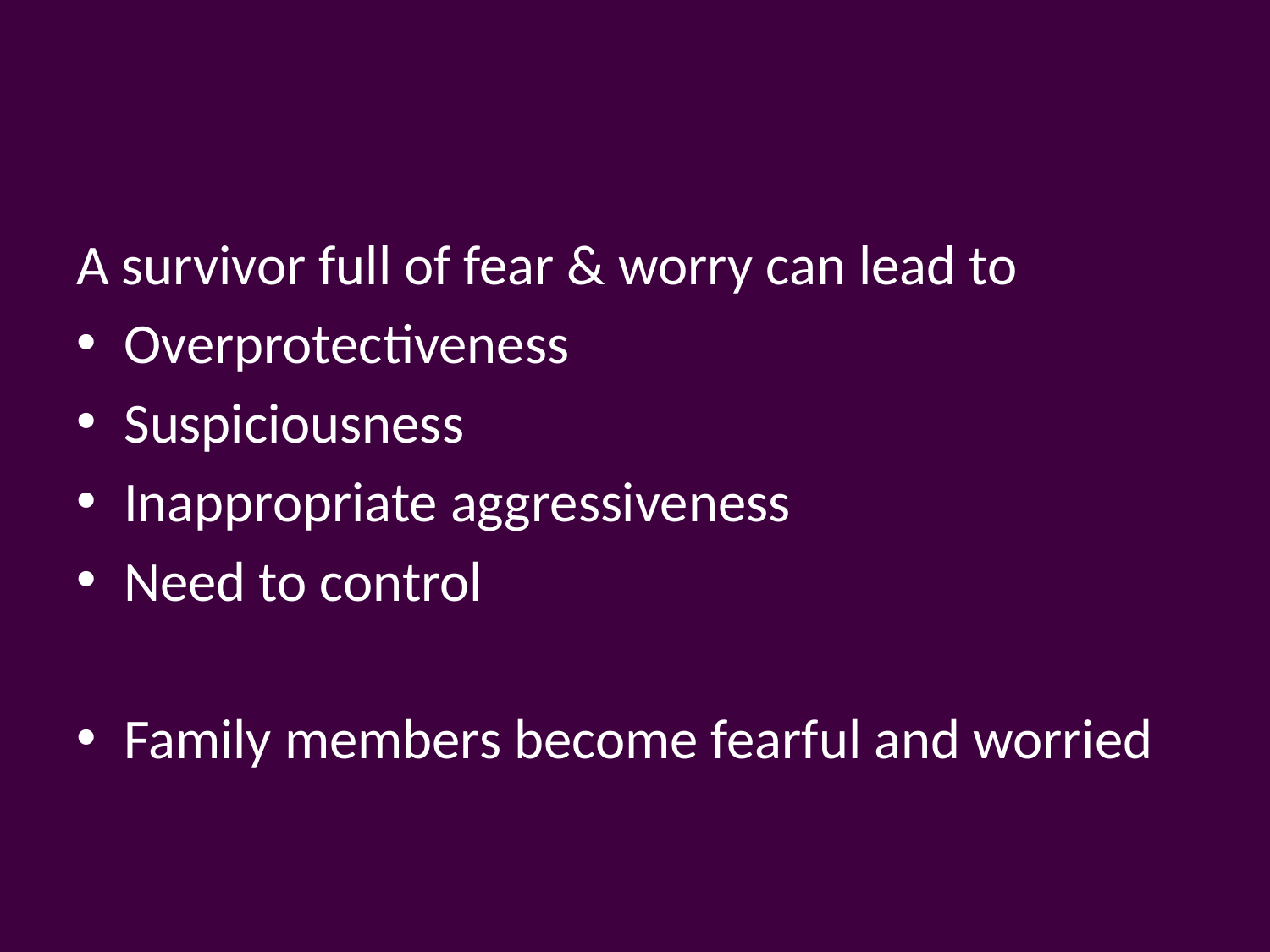

#
A survivor full of fear & worry can lead to
Overprotectiveness
Suspiciousness
Inappropriate aggressiveness
Need to control

Family members become fearful and worried